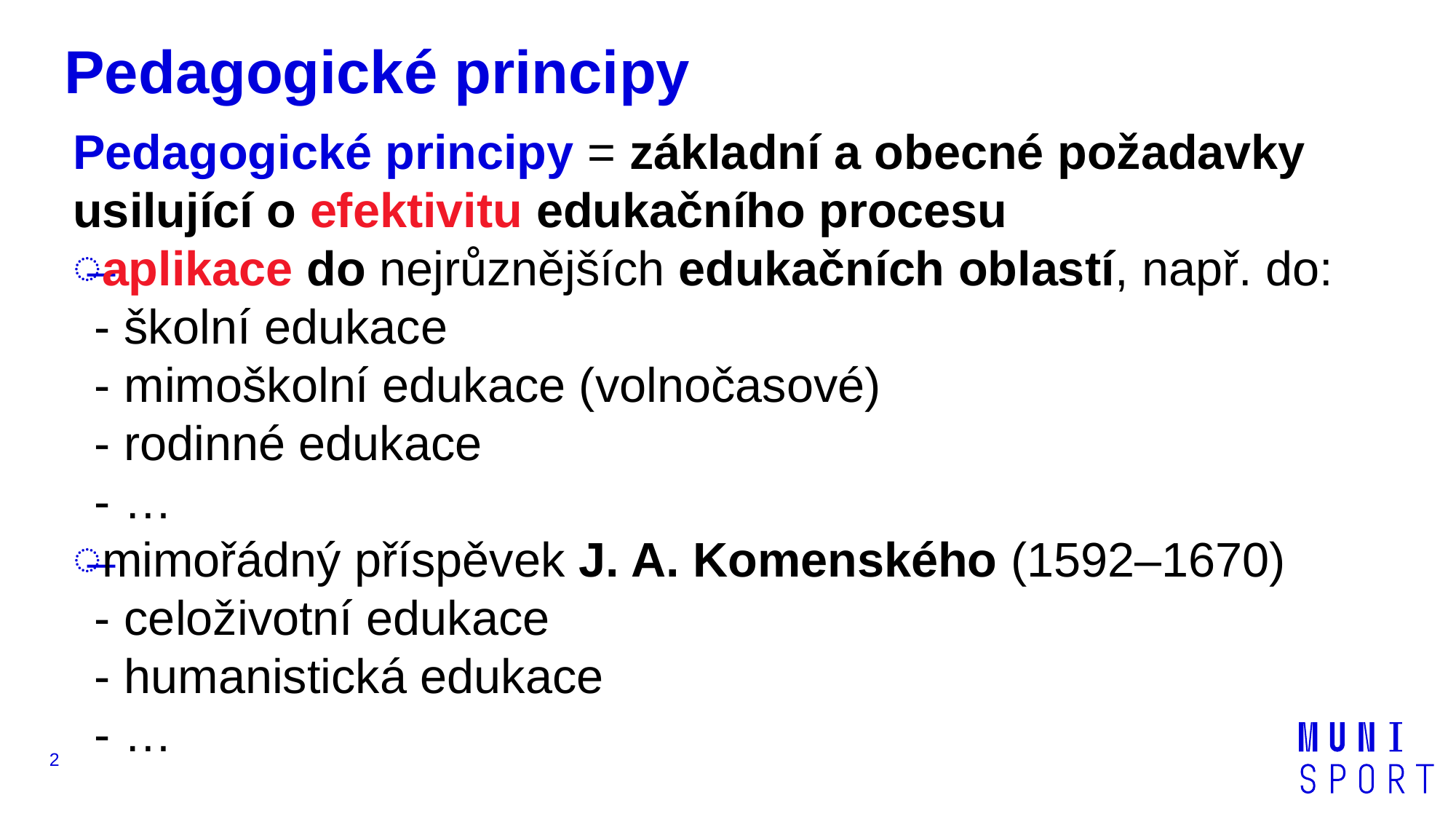

# Pedagogické principy
Pedagogické principy = základní a obecné požadavky usilující o efektivitu edukačního procesu
aplikace do nejrůznějších edukačních oblastí, např. do:
- školní edukace
- mimoškolní edukace (volnočasové)
- rodinné edukace
- …
mimořádný příspěvek J. A. Komenského (1592–1670)
- celoživotní edukace
- humanistická edukace
- …

2